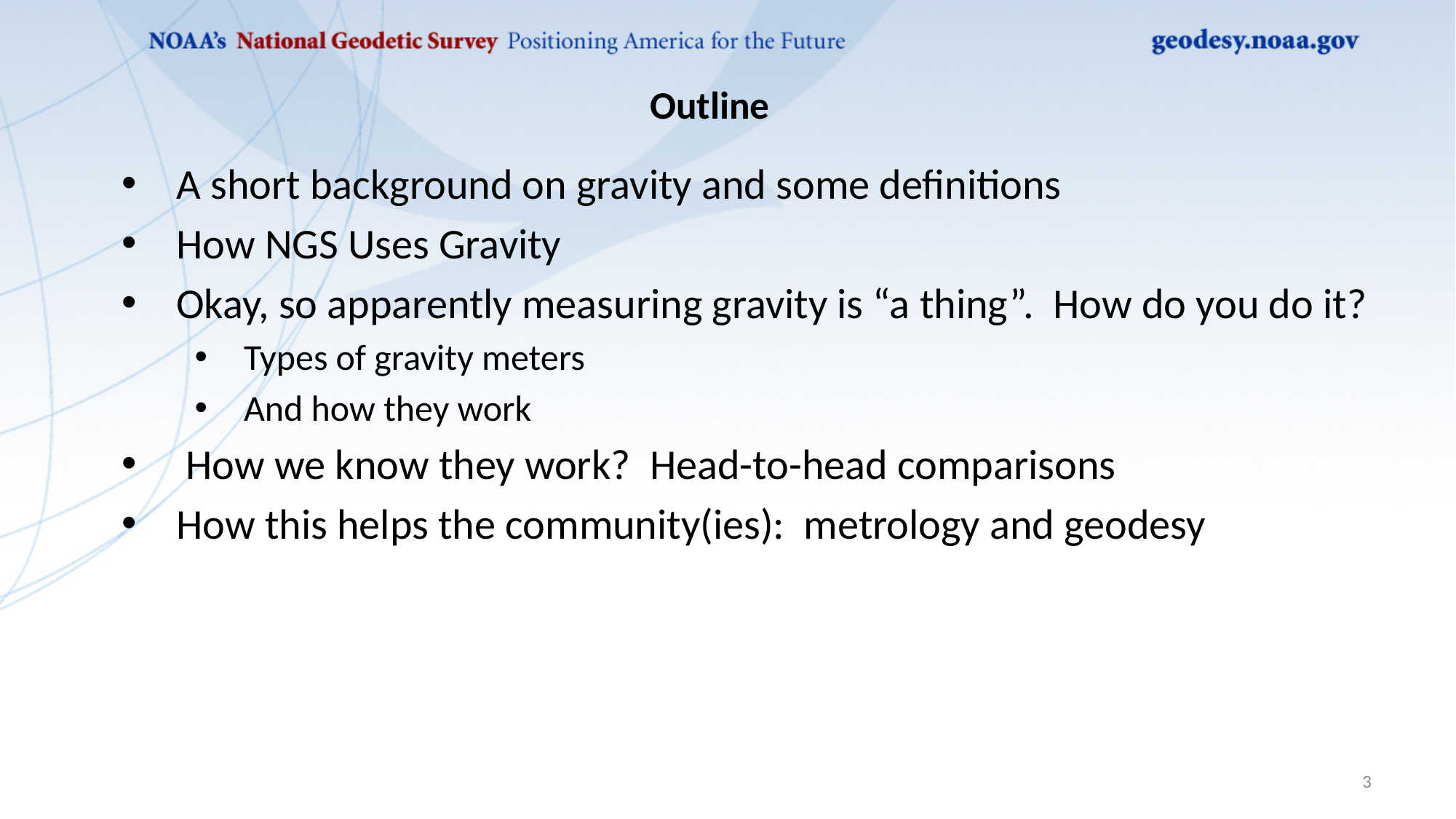

# Outline
A short background on gravity and some definitions
How NGS Uses Gravity
Okay, so apparently measuring gravity is “a thing”.  How do you do it?
 Types of gravity meters
 And how they work
 How we know they work?  Head-to-head comparisons
How this helps the community(ies):  metrology and geodesy
3